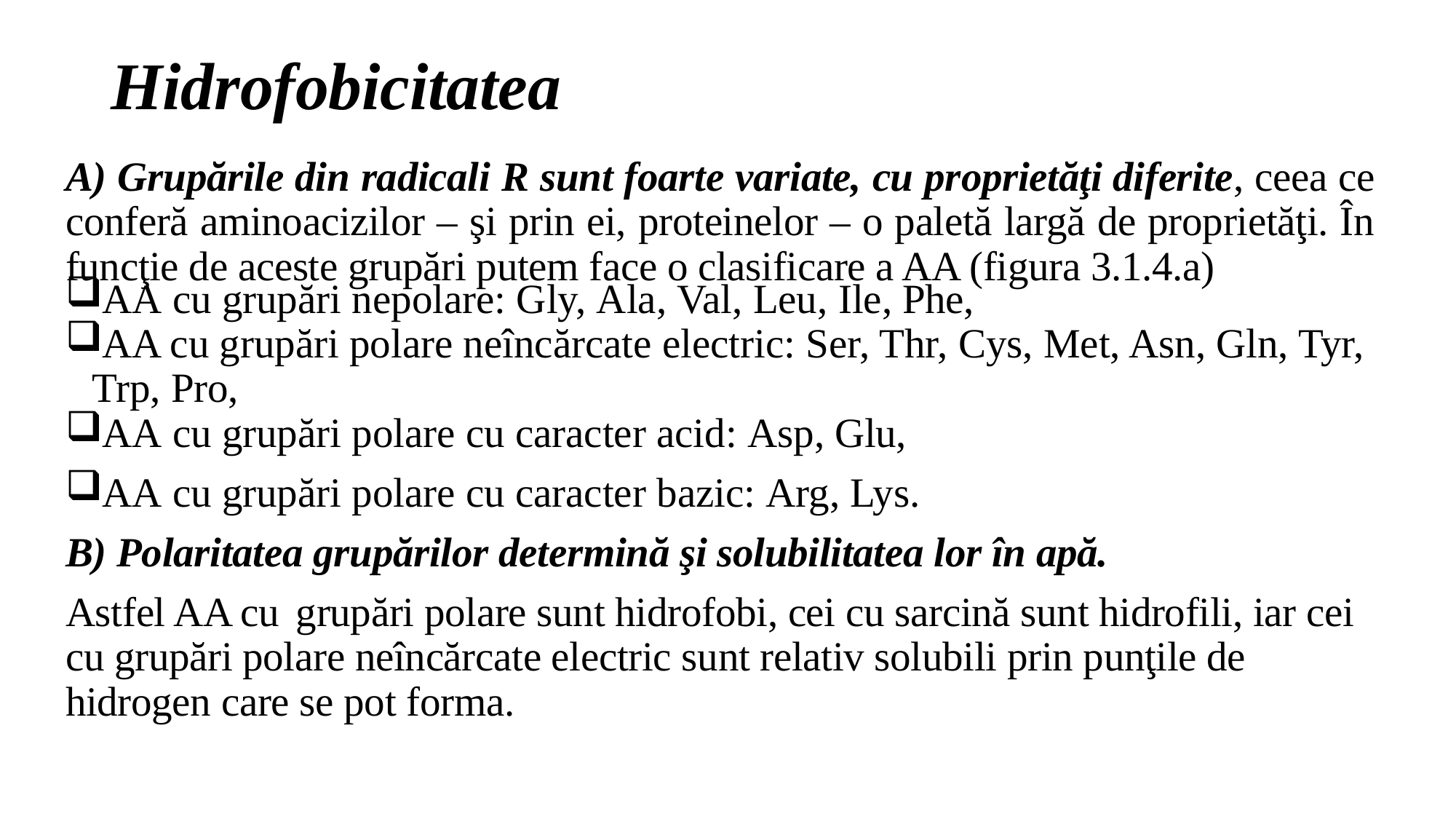

# Hidrofobicitatea
A) Grupările din radicali R sunt foarte variate, cu proprietăţi diferite, ceea ce conferă aminoacizilor – şi prin ei, proteinelor – o paletă largă de proprietăţi. În funcţie de aceste grupări putem face o clasificare a AA (figura 3.1.4.a)
AA cu grupări nepolare: Gly, Ala, Val, Leu, Ile, Phe,
AA cu grupări polare neîncărcate electric: Ser, Thr, Cys, Met, Asn, Gln, Tyr, Trp, Pro,
AA cu grupări polare cu caracter acid: Asp, Glu,
AA cu grupări polare cu caracter bazic: Arg, Lys.
B) Polaritatea grupărilor determină şi solubilitatea lor în apă.
Astfel AA cu grupări polare sunt hidrofobi, cei cu sarcină sunt hidrofili, iar cei cu grupări polare neîncărcate electric sunt relativ solubili prin punţile de hidrogen care se pot forma.